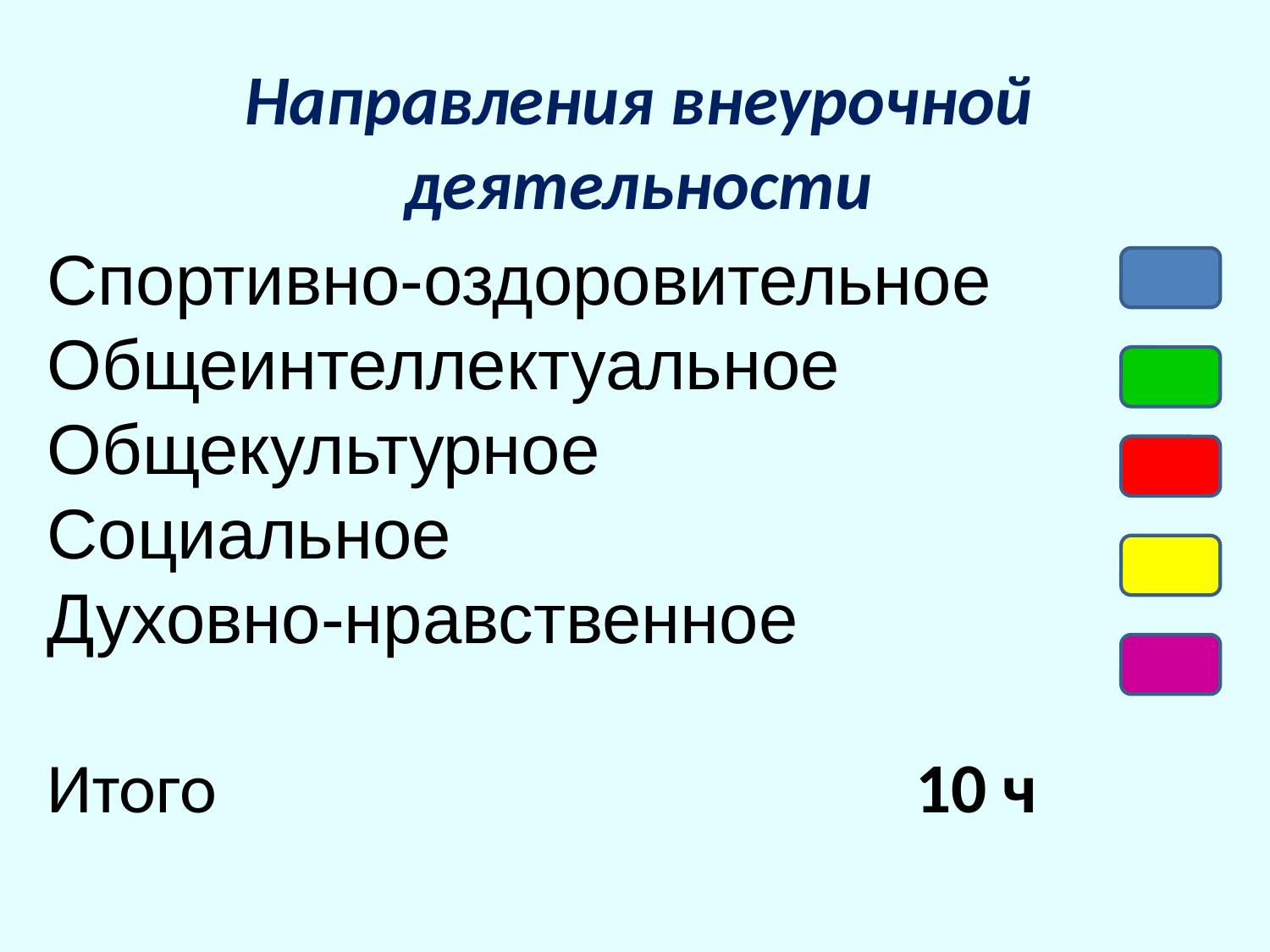

# Направления внеурочной деятельности
Спортивно-оздоровительное
Общеинтеллектуальное
Общекультурное
Социальное
Духовно-нравственное

Итого                                            10 ч